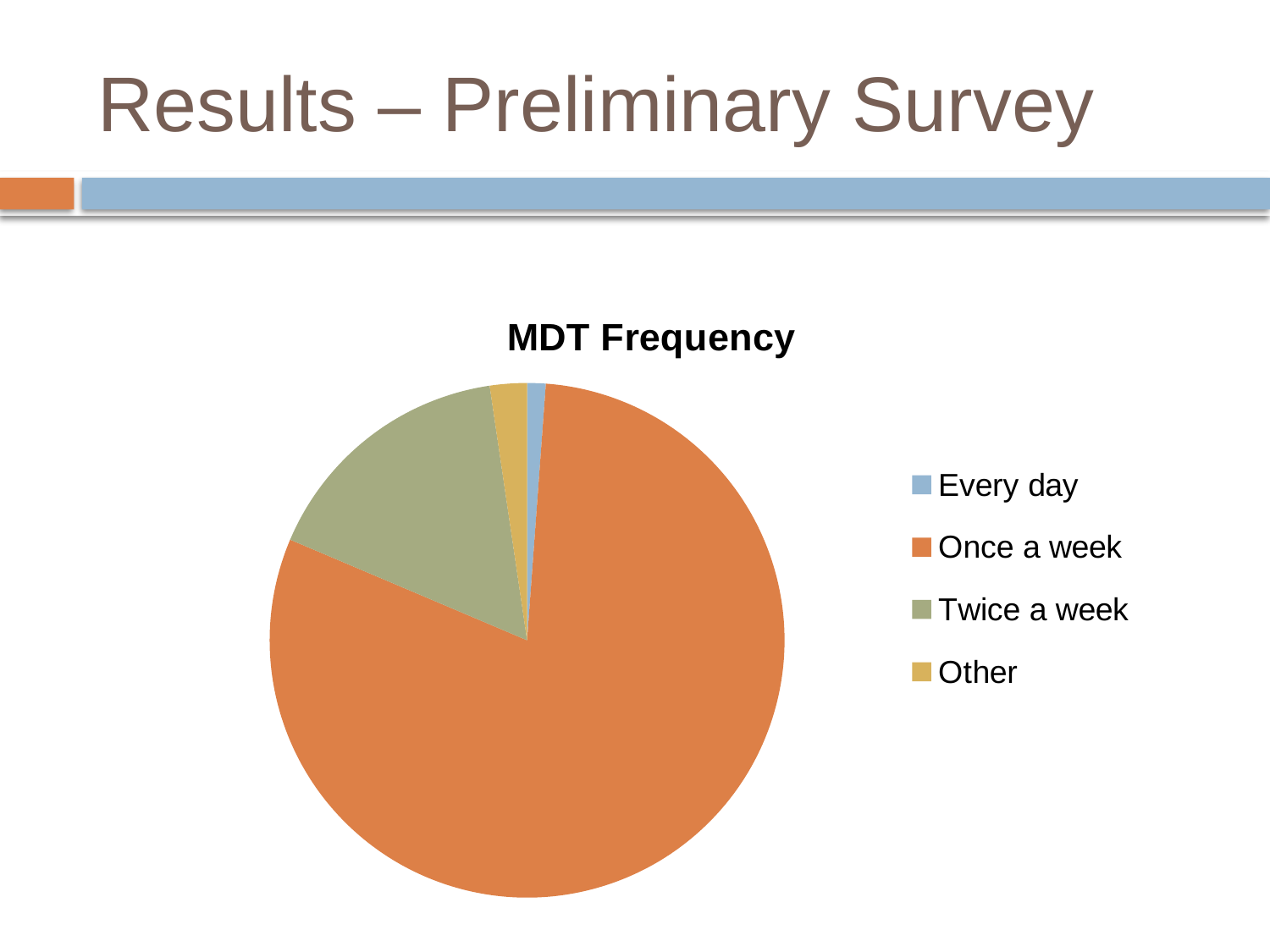

# Results – Preliminary Survey

### Chart:

| Category | MDT Frequency |
|---|---|
| Every day | 1.0 |
| Once a week | 69.0 |
| Twice a week | 14.0 |
| Other | 2.0 |